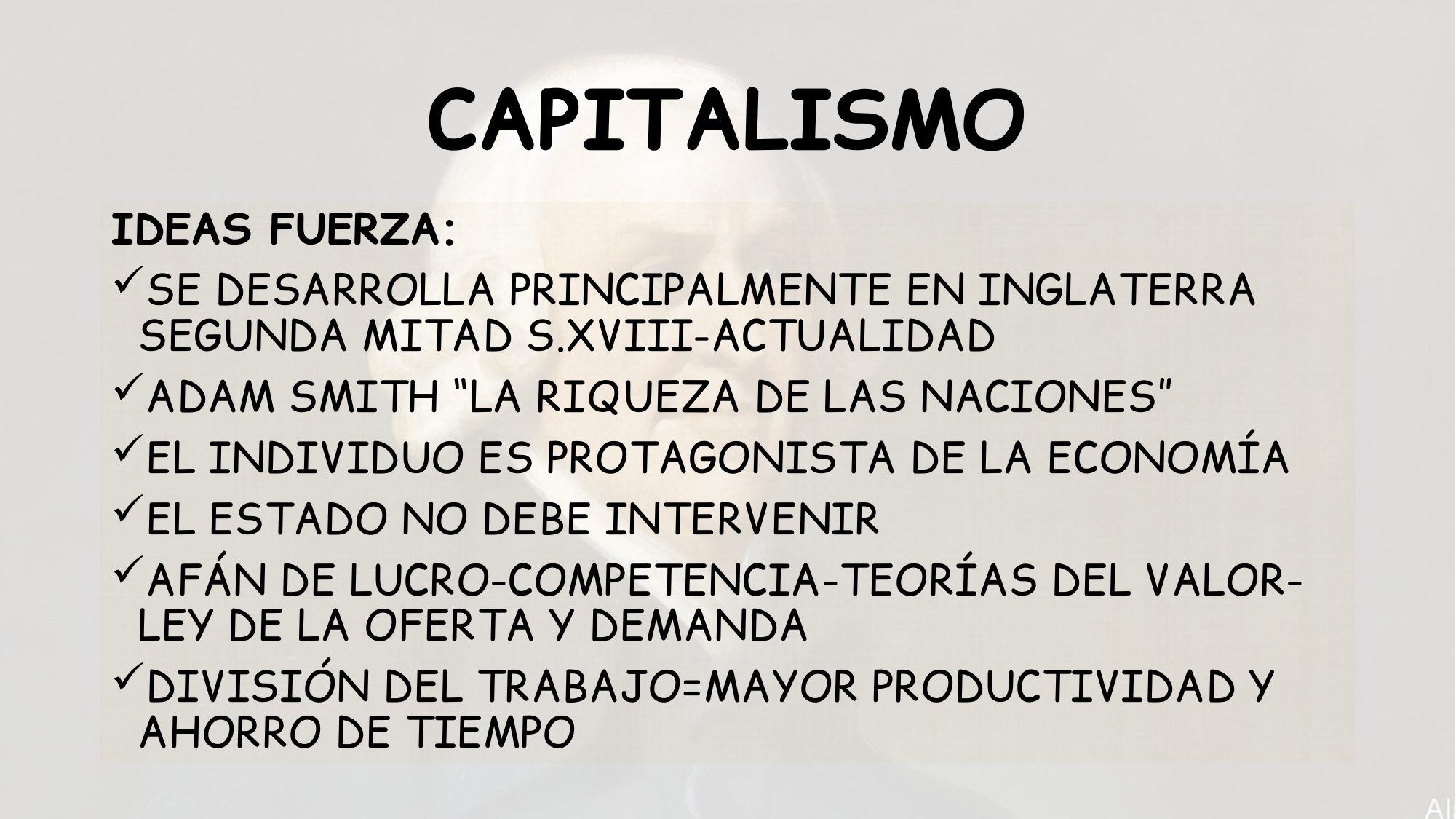

# CAPITALISMO
IDEAS FUERZA:
SE DESARROLLA PRINCIPALMENTE EN INGLATERRA SEGUNDA MITAD S.XVIII-ACTUALIDAD
ADAM SMITH “LA RIQUEZA DE LAS NACIONES”
EL INDIVIDUO ES PROTAGONISTA DE LA ECONOMÍA
EL ESTADO NO DEBE INTERVENIR
AFÁN DE LUCRO-COMPETENCIA-TEORÍAS DEL VALOR-LEY DE LA OFERTA Y DEMANDA
DIVISIÓN DEL TRABAJO=MAYOR PRODUCTIVIDAD Y AHORRO DE TIEMPO